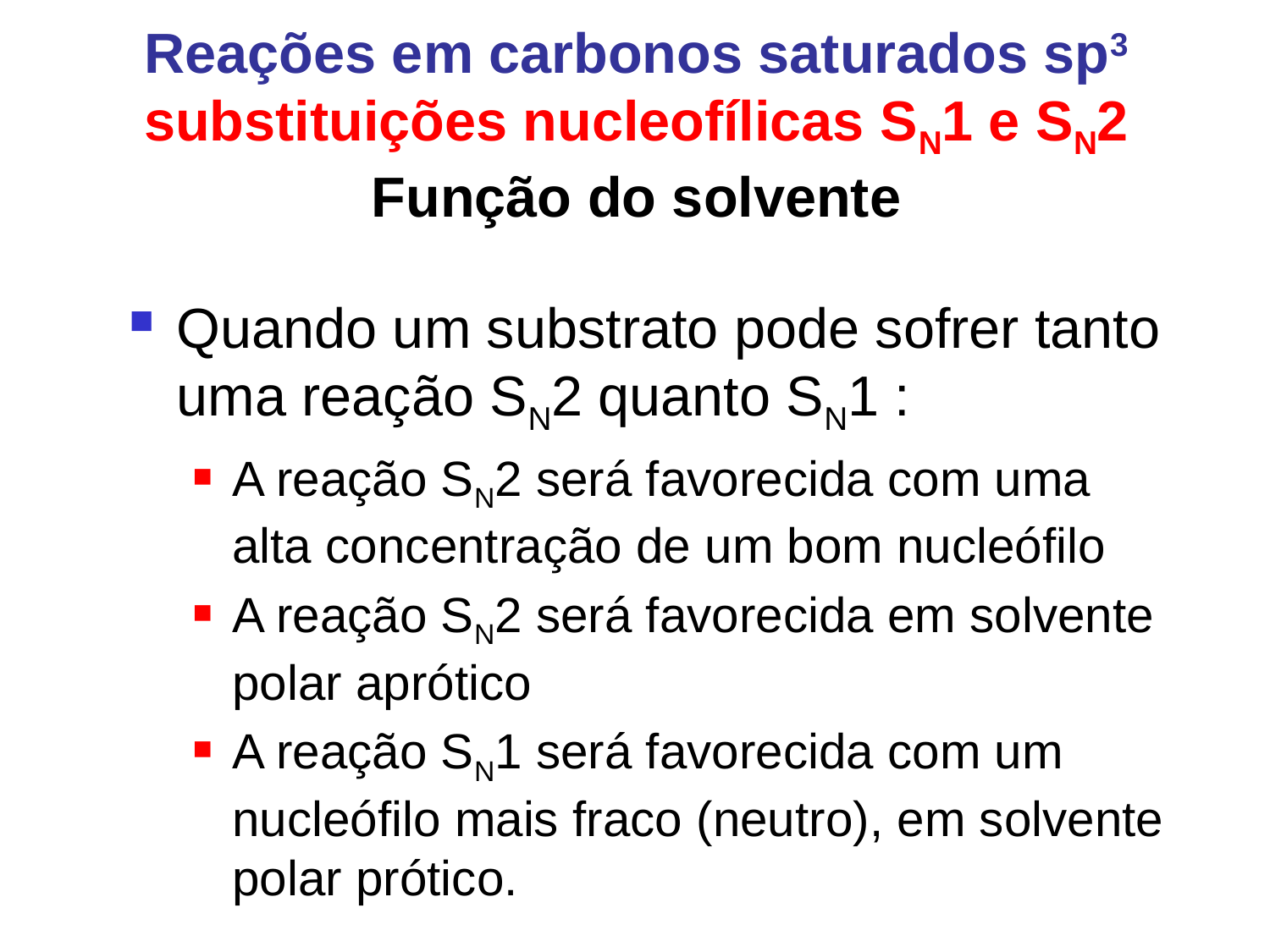

Reações em carbonos saturados sp3 substituições nucleofílicas SN1 e SN2
Função do solvente
Quando um substrato pode sofrer tanto uma reação SN2 quanto SN1 :
A reação SN2 será favorecida com uma alta concentração de um bom nucleófilo
A reação SN2 será favorecida em solvente polar aprótico
A reação SN1 será favorecida com um nucleófilo mais fraco (neutro), em solvente polar prótico.